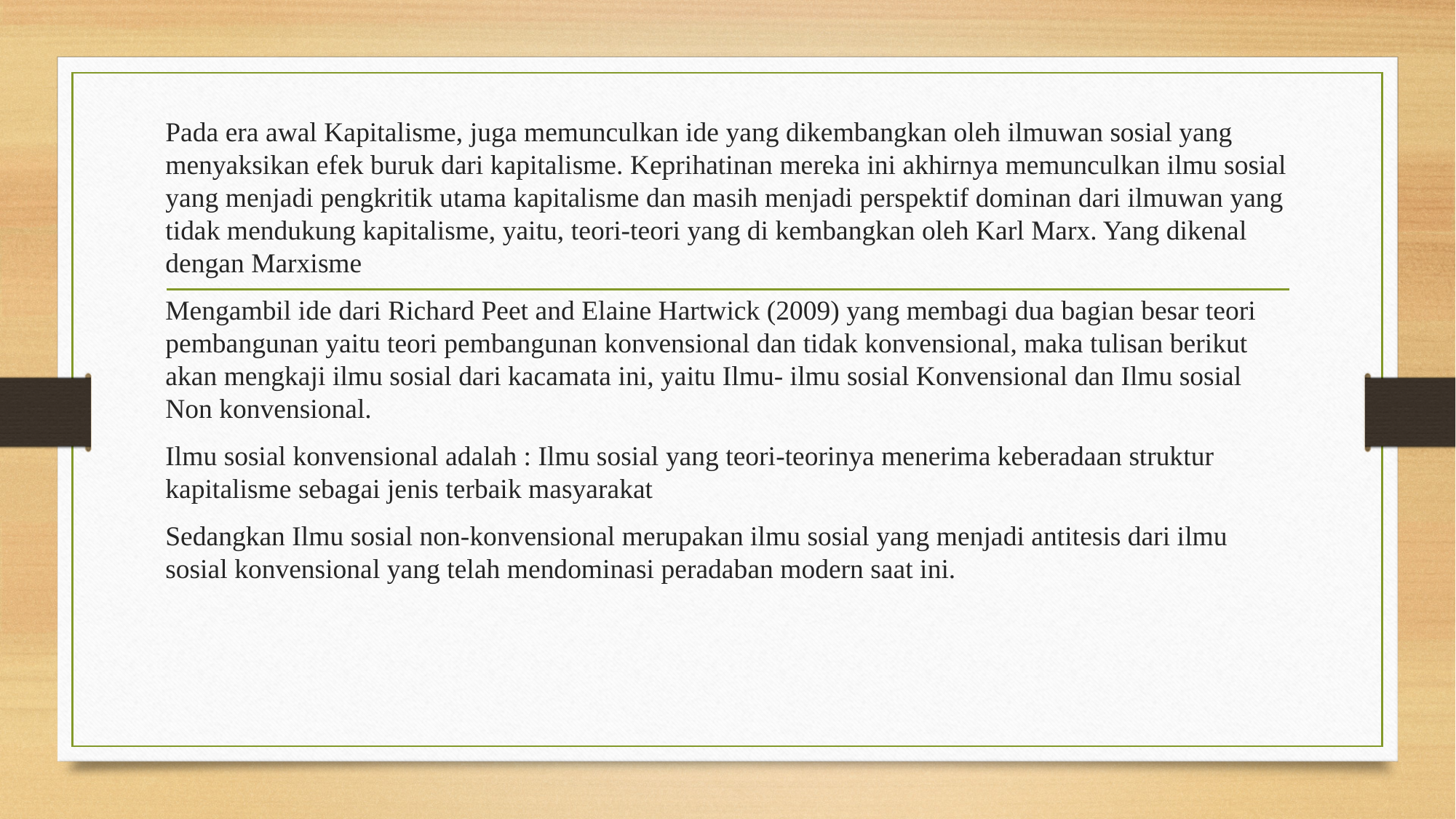

Pada era awal Kapitalisme, juga memunculkan ide yang dikembangkan oleh ilmuwan sosial yang menyaksikan efek buruk dari kapitalisme. Keprihatinan mereka ini akhirnya memunculkan ilmu sosial yang menjadi pengkritik utama kapitalisme dan masih menjadi perspektif dominan dari ilmuwan yang tidak mendukung kapitalisme, yaitu, teori-teori yang di kembangkan oleh Karl Marx. Yang dikenal dengan Marxisme
Mengambil ide dari Richard Peet and Elaine Hartwick (2009) yang membagi dua bagian besar teori pembangunan yaitu teori pembangunan konvensional dan tidak konvensional, maka tulisan berikut akan mengkaji ilmu sosial dari kacamata ini, yaitu Ilmu- ilmu sosial Konvensional dan Ilmu sosial Non konvensional.
Ilmu sosial konvensional adalah : Ilmu sosial yang teori-teorinya menerima keberadaan struktur kapitalisme sebagai jenis terbaik masyarakat
Sedangkan Ilmu sosial non-konvensional merupakan ilmu sosial yang menjadi antitesis dari ilmu sosial konvensional yang telah mendominasi peradaban modern saat ini.